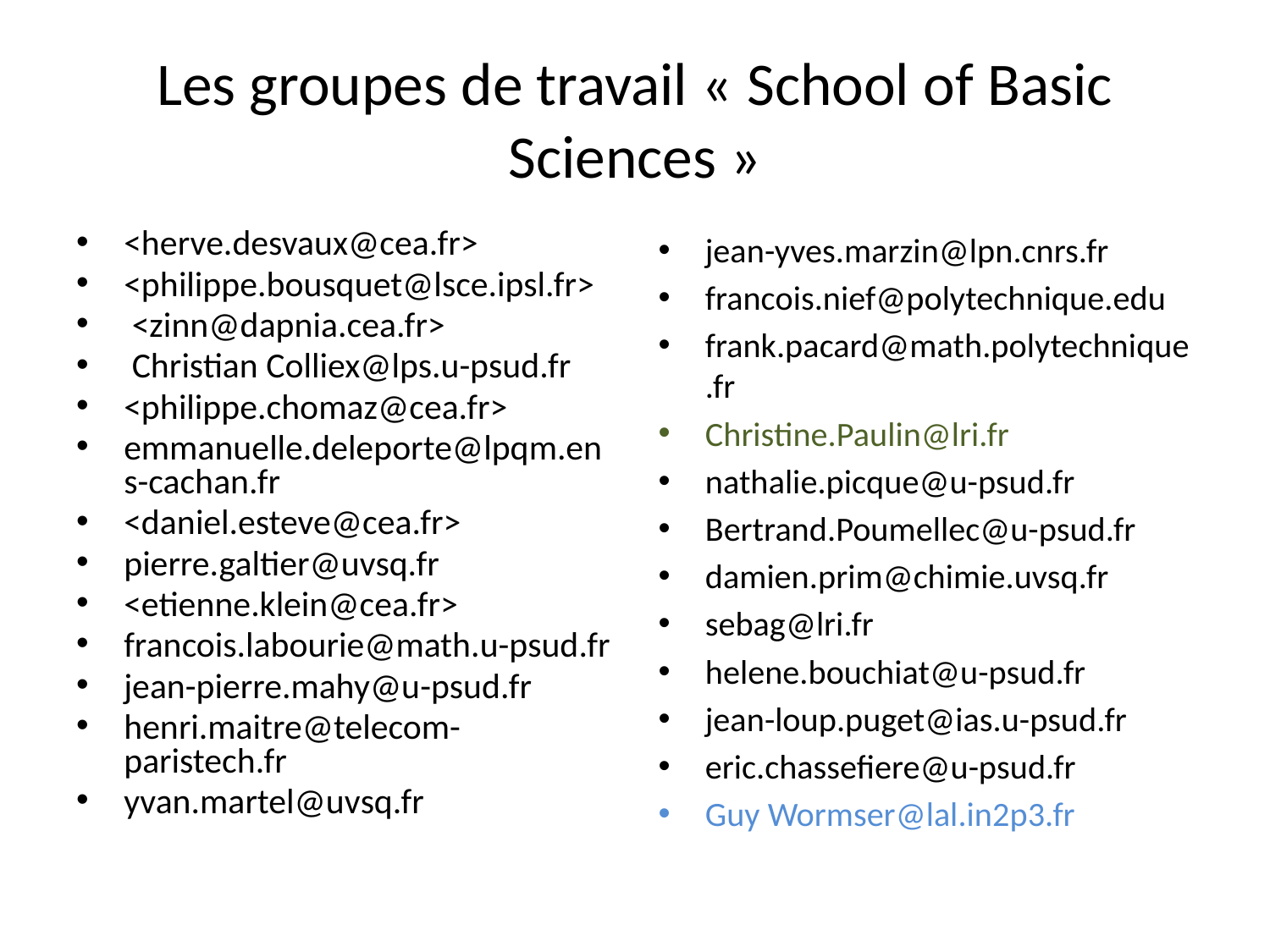

# Les groupes de travail « School of Basic Sciences »
<herve.desvaux@cea.fr>
<philippe.bousquet@lsce.ipsl.fr>
 <zinn@dapnia.cea.fr>
 Christian Colliex@lps.u-psud.fr
<philippe.chomaz@cea.fr>
emmanuelle.deleporte@lpqm.ens-cachan.fr
<daniel.esteve@cea.fr>
pierre.galtier@uvsq.fr
<etienne.klein@cea.fr>
francois.labourie@math.u-psud.fr
jean-pierre.mahy@u-psud.fr
henri.maitre@telecom-paristech.fr
yvan.martel@uvsq.fr
jean-yves.marzin@lpn.cnrs.fr
francois.nief@polytechnique.edu
frank.pacard@math.polytechnique.fr
Christine.Paulin@lri.fr
nathalie.picque@u-psud.fr
Bertrand.Poumellec@u-psud.fr
damien.prim@chimie.uvsq.fr
sebag@lri.fr
helene.bouchiat@u-psud.fr
jean-loup.puget@ias.u-psud.fr
eric.chassefiere@u-psud.fr
Guy Wormser@lal.in2p3.fr